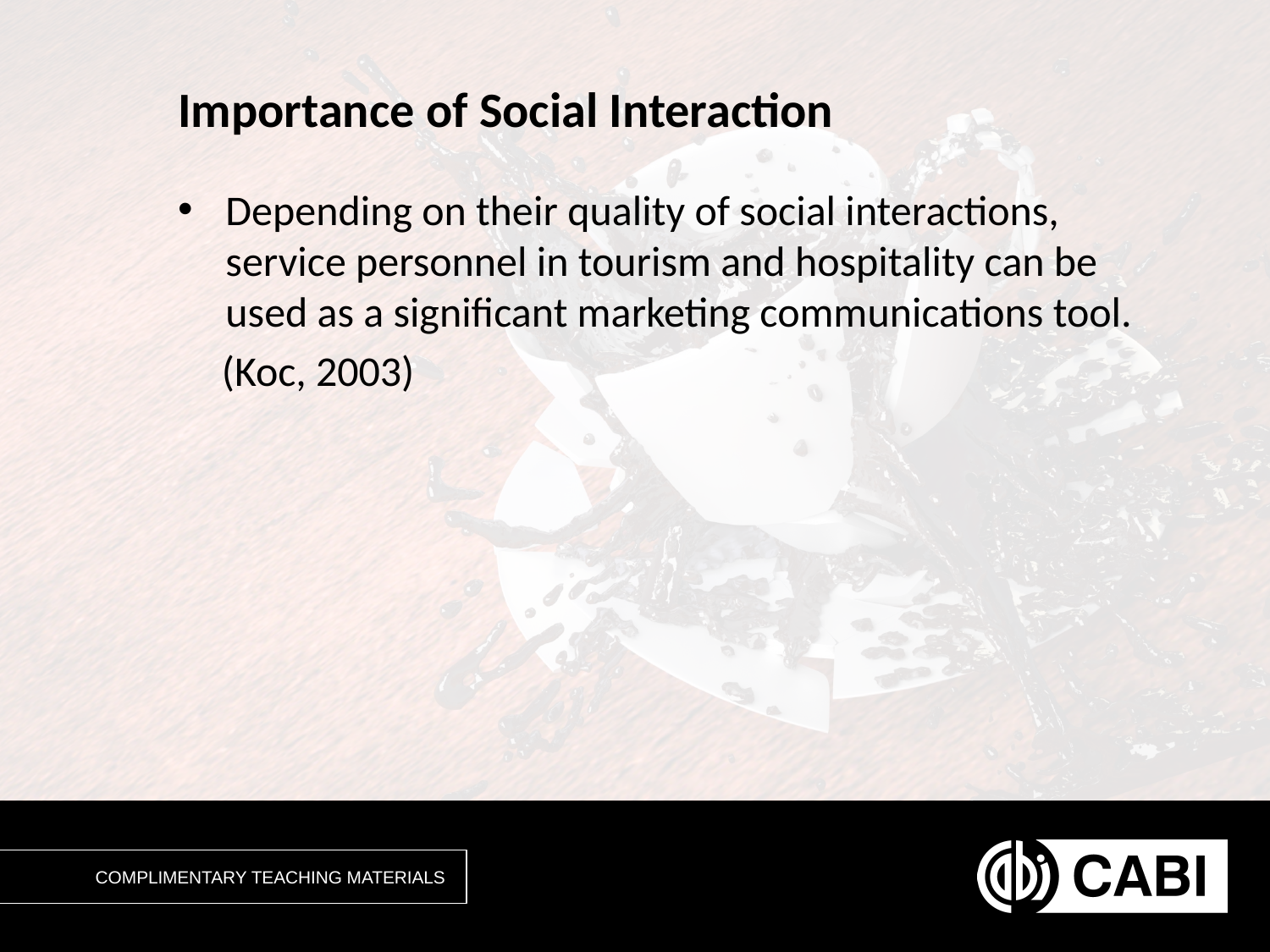

# Importance of Social Interaction
Depending on their quality of social interactions, service personnel in tourism and hospitality can be used as a significant marketing communications tool.
   (Koc, 2003)